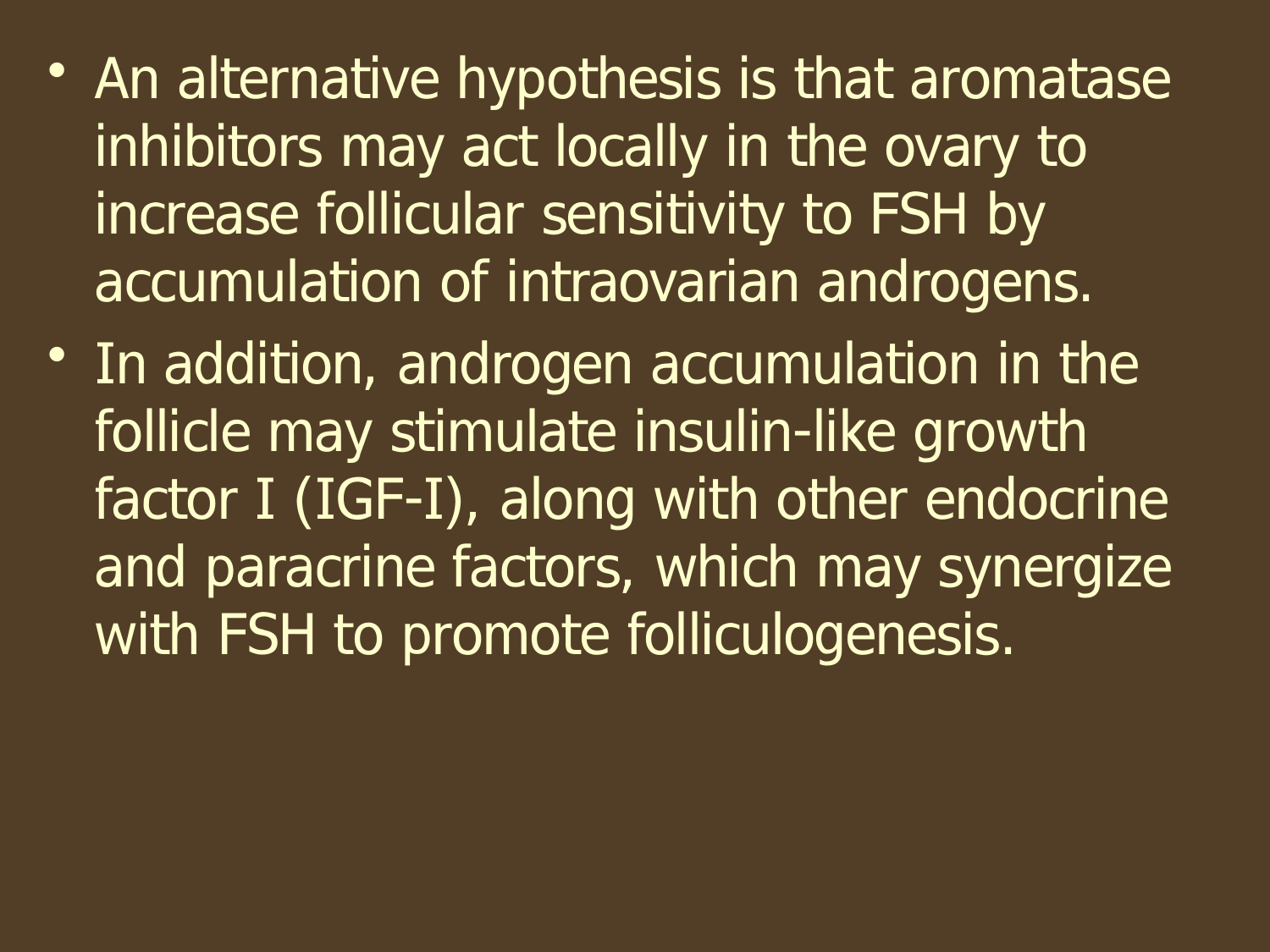

An alternative hypothesis is that aromatase inhibitors may act locally in the ovary to increase follicular sensitivity to FSH by accumulation of intraovarian androgens.
In addition, androgen accumulation in the follicle may stimulate insulin-like growth factor I (IGF-I), along with other endocrine and paracrine factors, which may synergize with FSH to promote folliculogenesis.